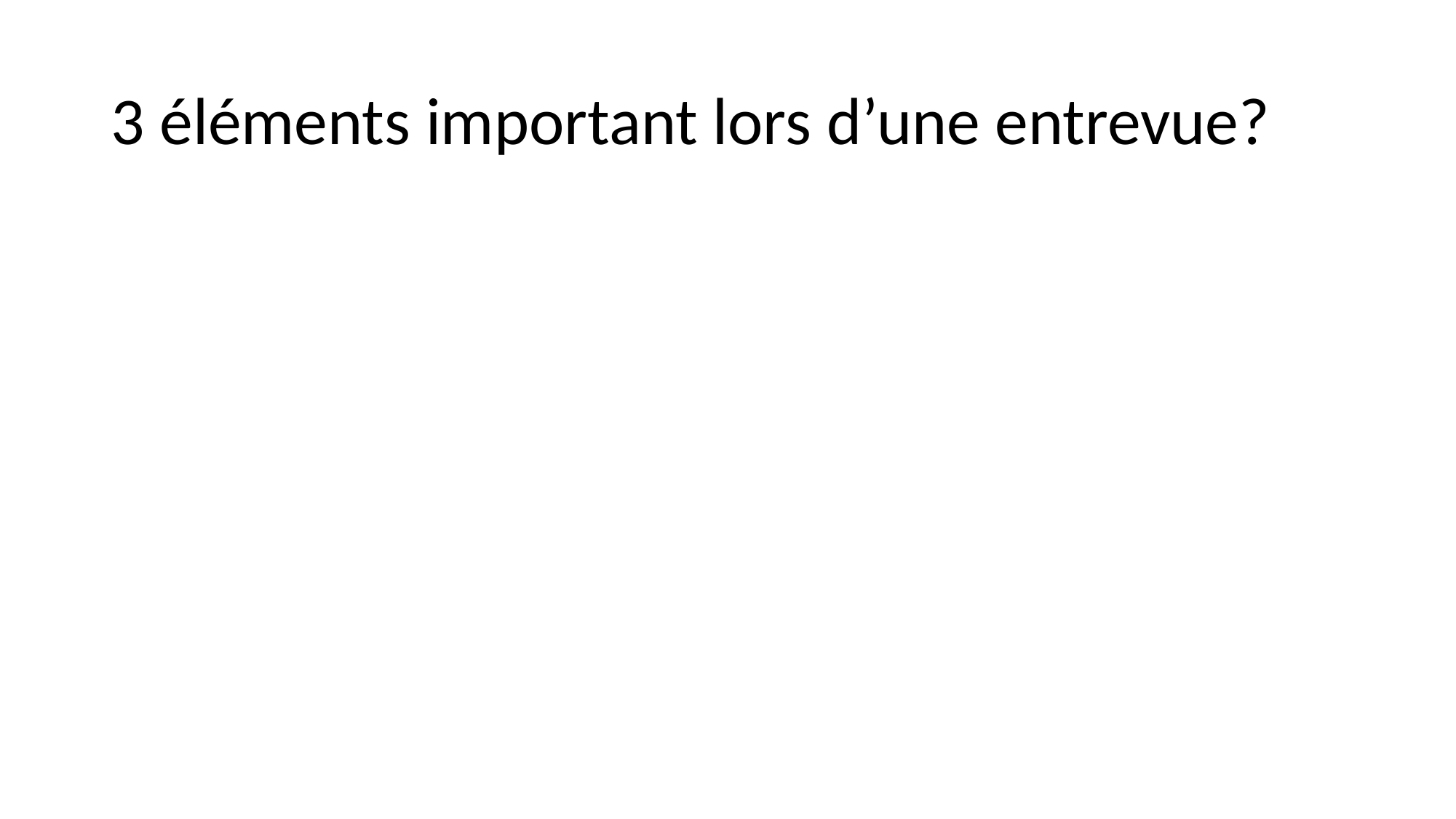

# 3 éléments important lors d’une entrevue?